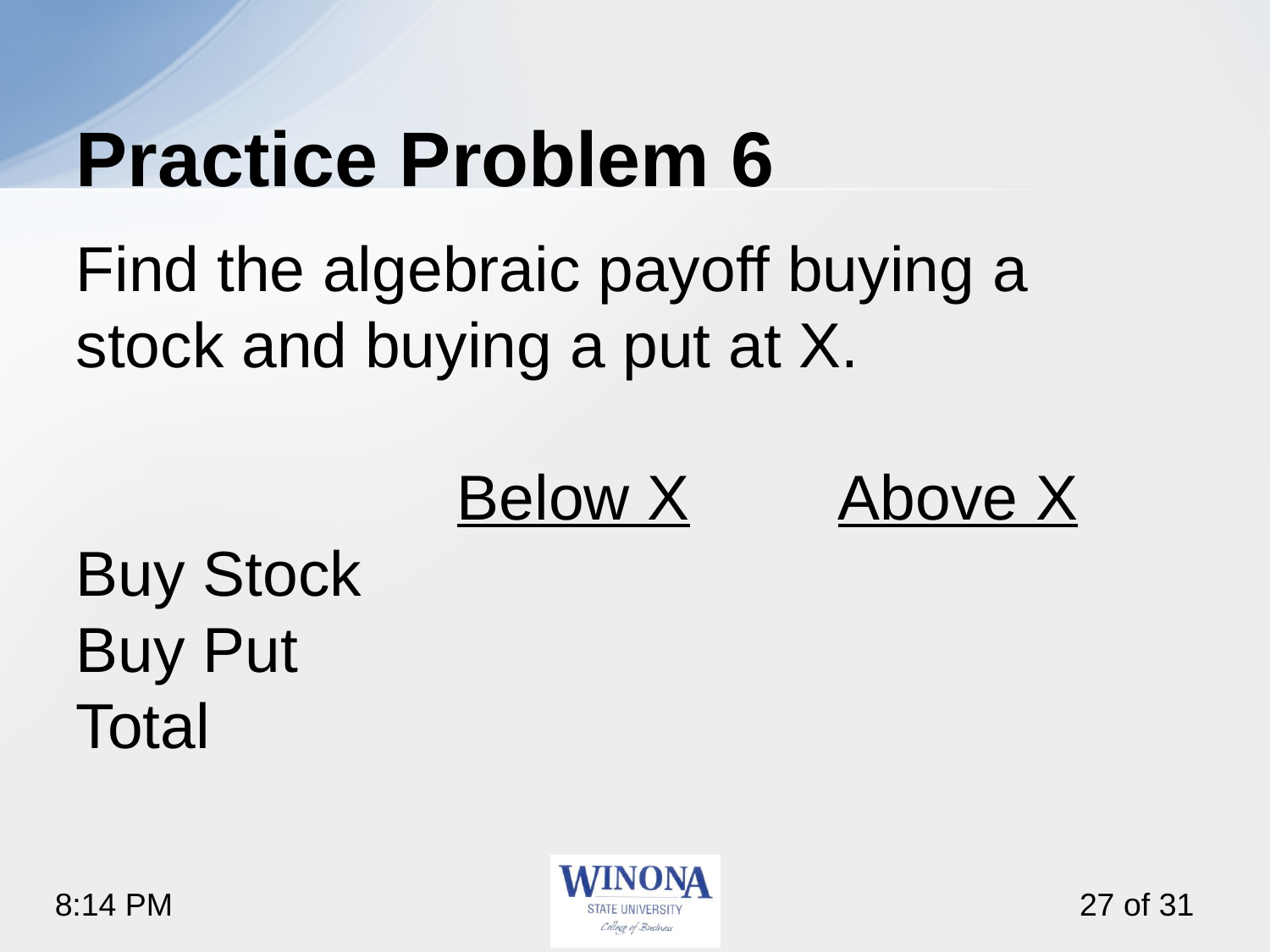

# Practice Problem 6
Find the algebraic payoff buying a stock and buying a put at X.

			Below X		Above X
Buy Stock
Buy Put
Total